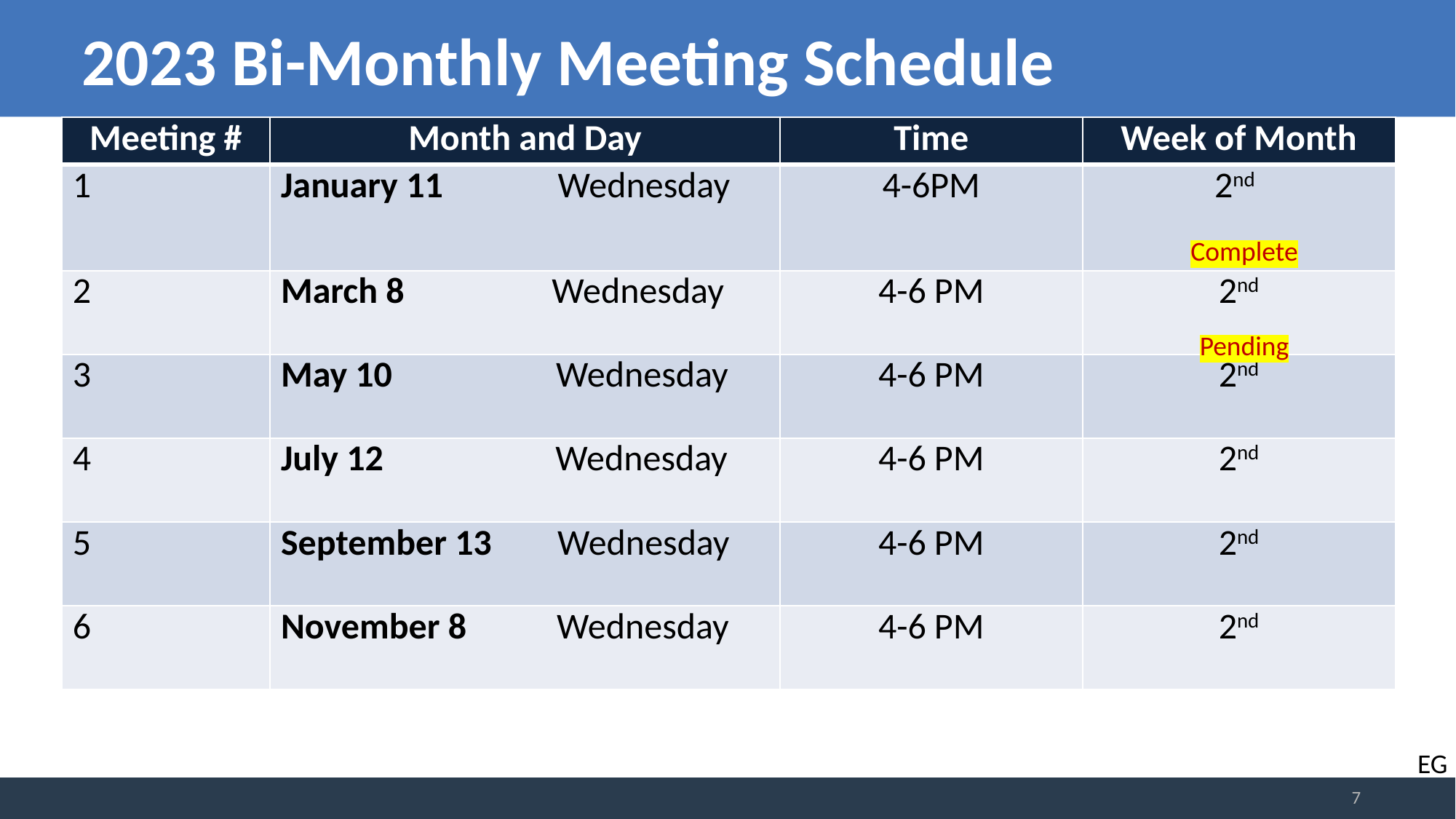

# 2023 Bi-Monthly Meeting Schedule
| Meeting # | Month and Day | Time | Week of Month |
| --- | --- | --- | --- |
| 1 | January 11              Wednesday | 4-6PM | 2nd |
| 2 | March 8 Wednesday | 4-6 PM | 2nd |
| 3 | May 10 Wednesday | 4-6 PM | 2nd |
| 4 | July 12 Wednesday | 4-6 PM | 2nd |
| 5 | September 13 Wednesday | 4-6 PM | 2nd |
| 6 | November 8 Wednesday | 4-6 PM | 2nd |
Complete
Pending

EG
7